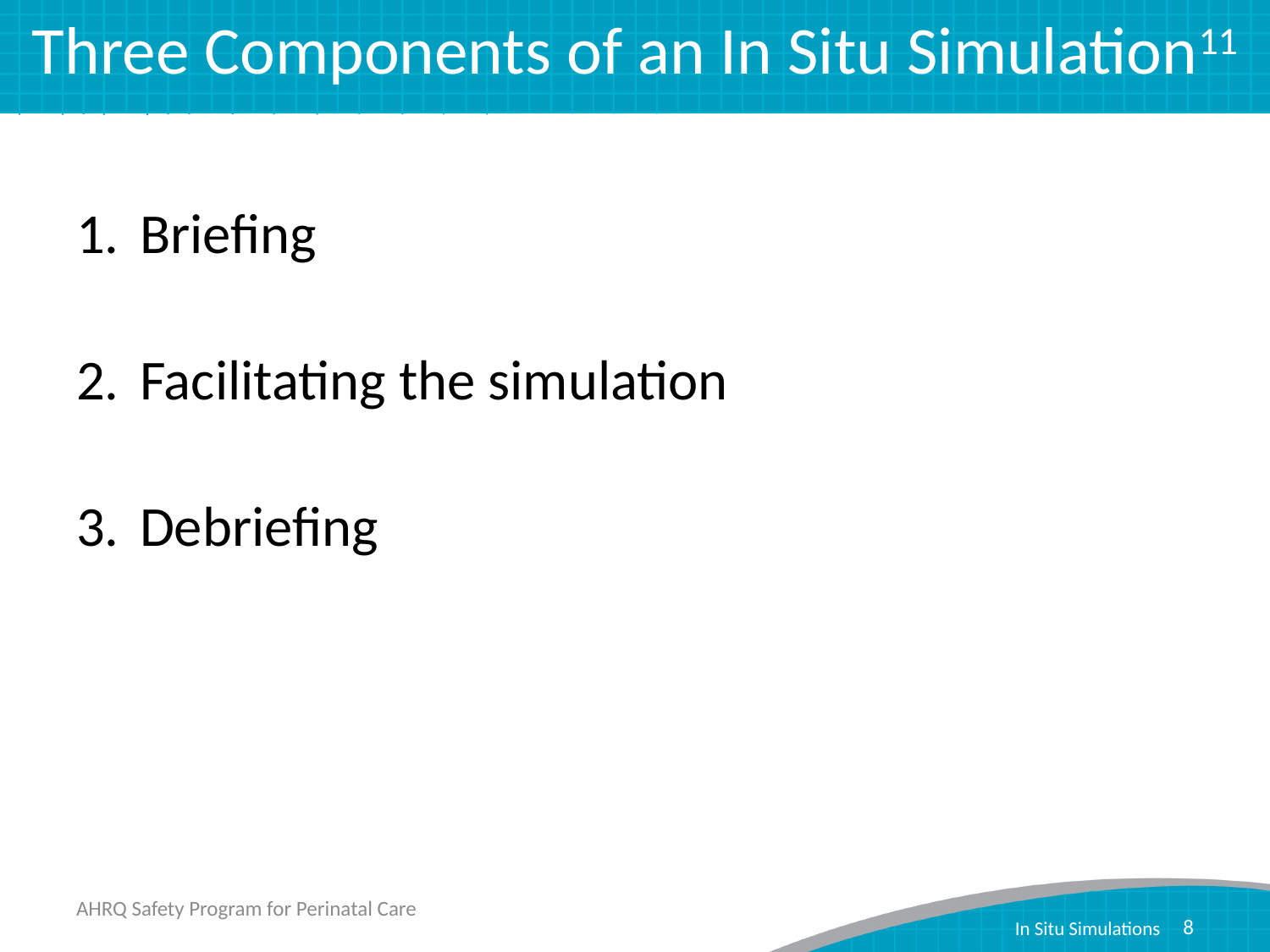

# Three Components of an In Situ Simulation11
Briefing
Facilitating the simulation
Debriefing
AHRQ Safety Program for Perinatal Care
8